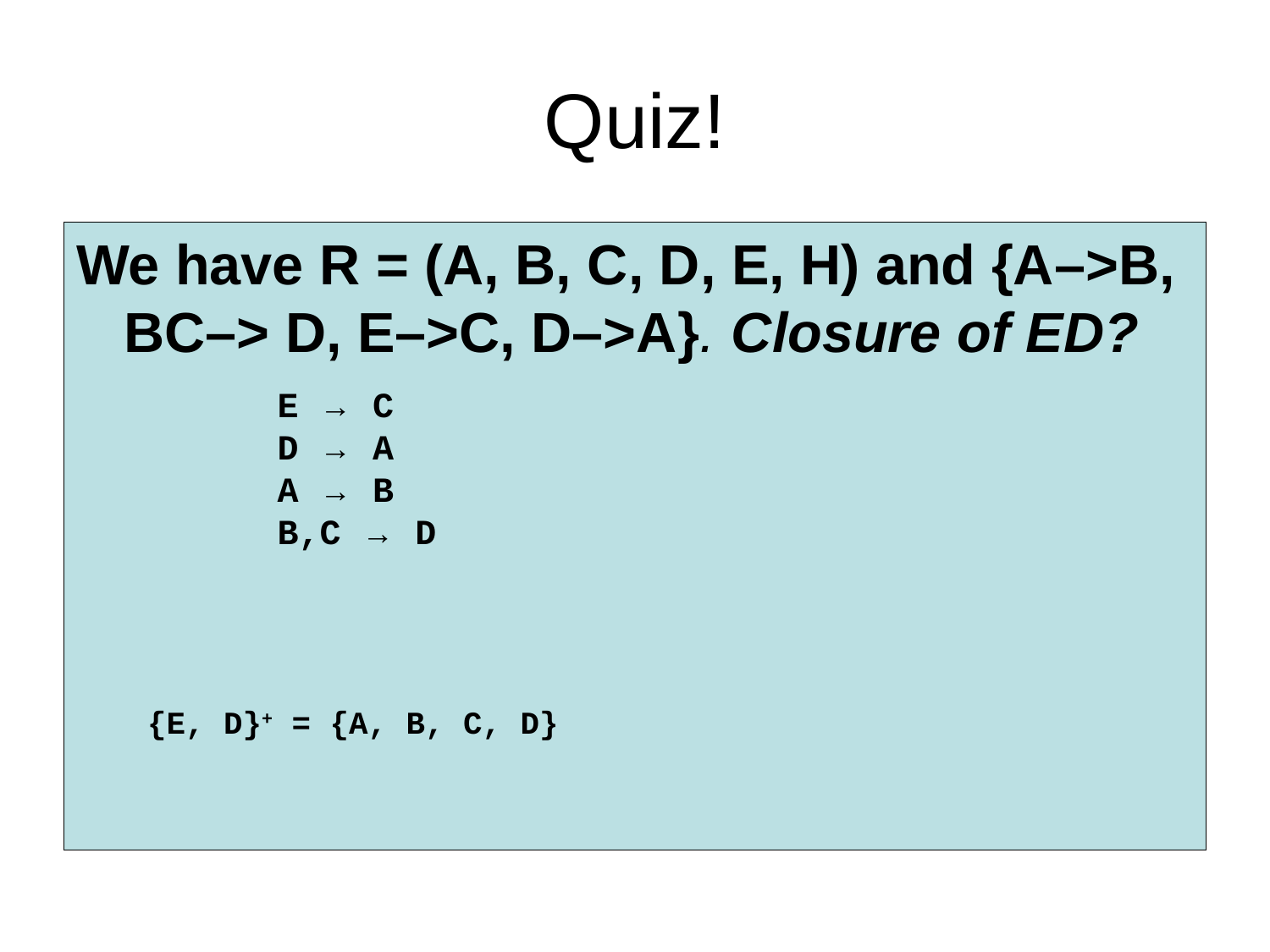

# Quiz!
We have R = (A, B, C, D, E, H) and {A–>B, BC–> D, E–>C, D–>A}. Closure of ED?
E → C
D → A
A → B
B,C → D
{E, D}+ = {A, B, C, D}